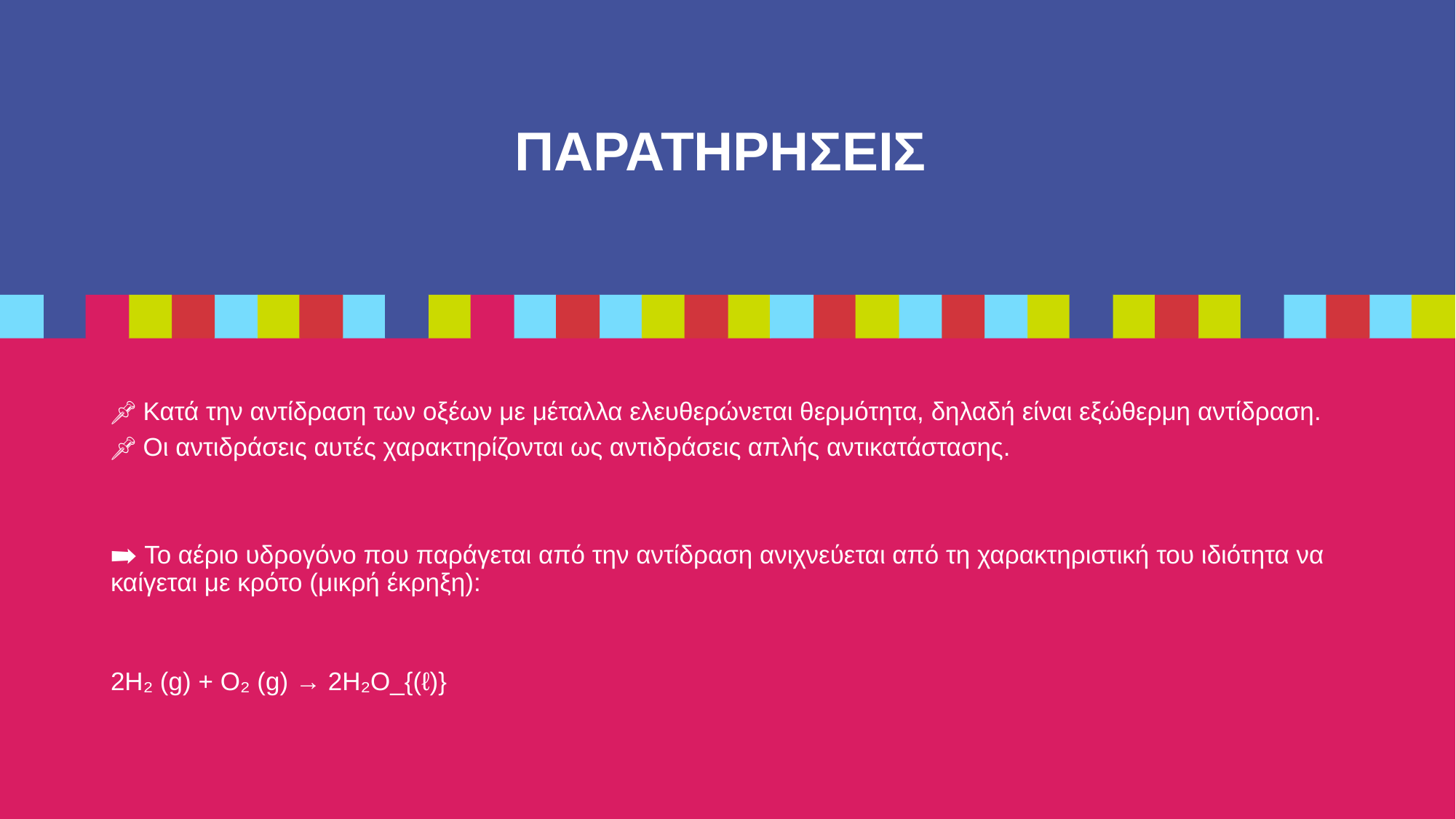

# ΠΑΡΑΤΗΡΗΣΕΙΣ
📌 Κατά την αντίδραση των οξέων με μέταλλα ελευθερώνεται θερμότητα, δηλαδή είναι εξώθερμη αντίδραση.
📌 Οι αντιδράσεις αυτές χαρακτηρίζονται ως αντιδράσεις απλής αντικατάστασης.

➡️ Το αέριο υδρογόνο που παράγεται από την αντίδραση ανιχνεύεται από τη χαρακτηριστική του ιδιότητα να καίγεται με κρότο (μικρή έκρηξη):

2H₂ (g) + O₂ (g) → 2H₂O_{(ℓ)}